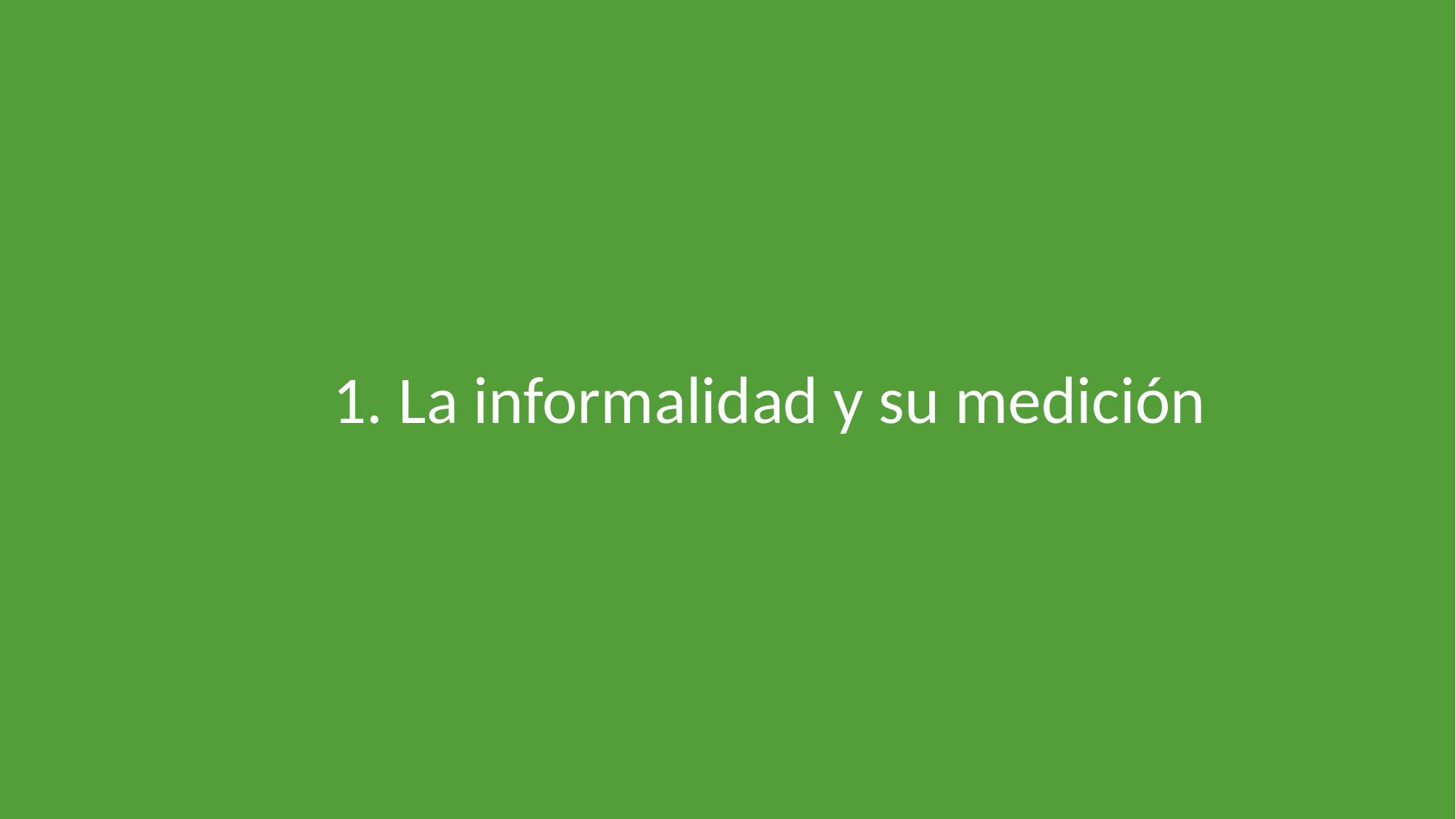

# 1. La informalidad y su medición